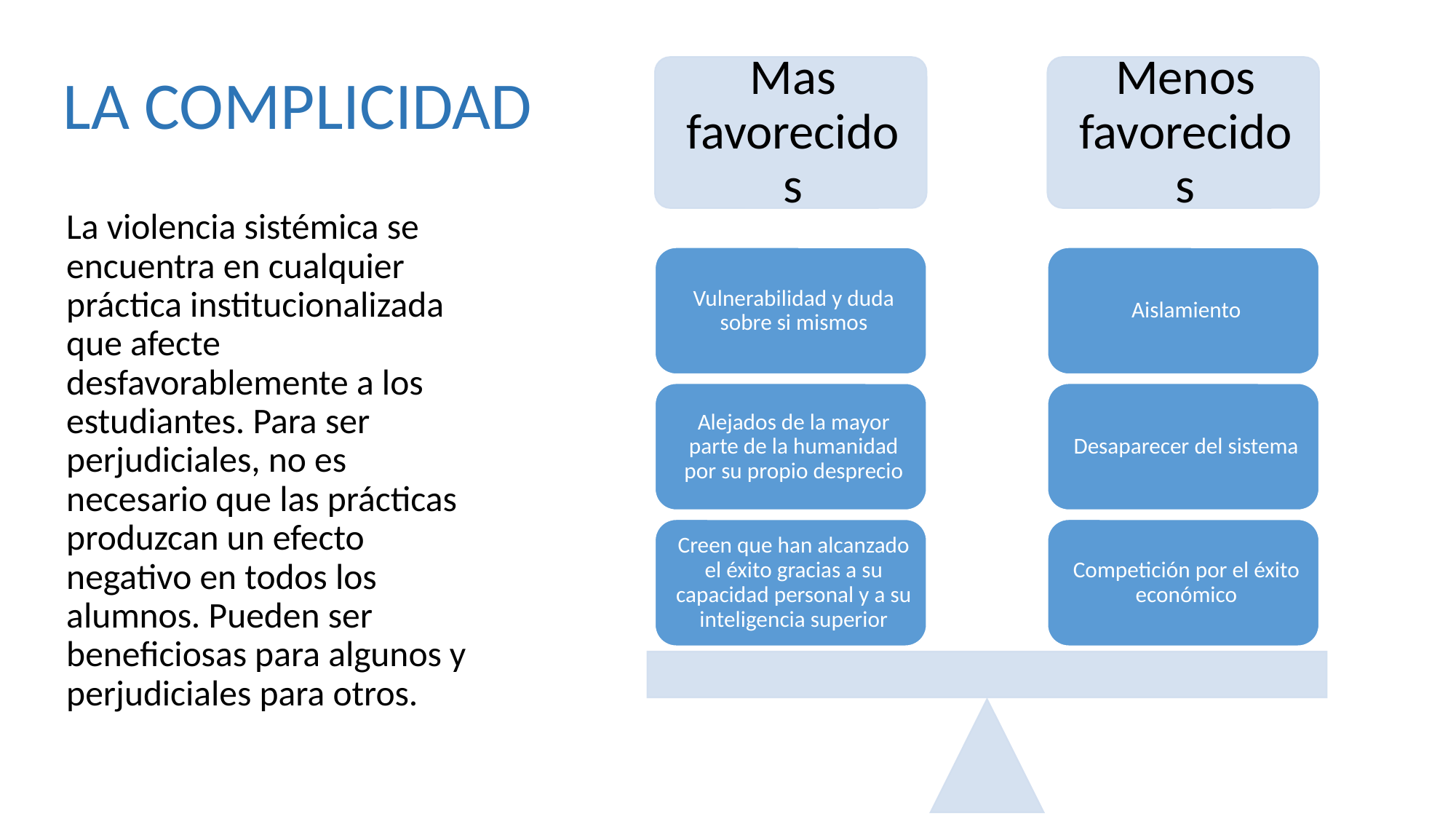

# LA COMPLICIDAD
Mas favorecidos
Menos favorecidos
Competición por el éxito económico
Desaparecer del sistema
Aislamiento
Creen que han alcanzado el éxito gracias a su capacidad personal y a su inteligencia superior
Alejados de la mayor parte de la humanidad por su propio desprecio
Vulnerabilidad y duda sobre si mismos
La violencia sistémica se encuentra en cualquier práctica institucionalizada que afecte desfavorablemente a los estudiantes. Para ser perjudiciales, no es necesario que las prácticas produzcan un efecto negativo en todos los alumnos. Pueden ser beneficiosas para algunos y perjudiciales para otros.